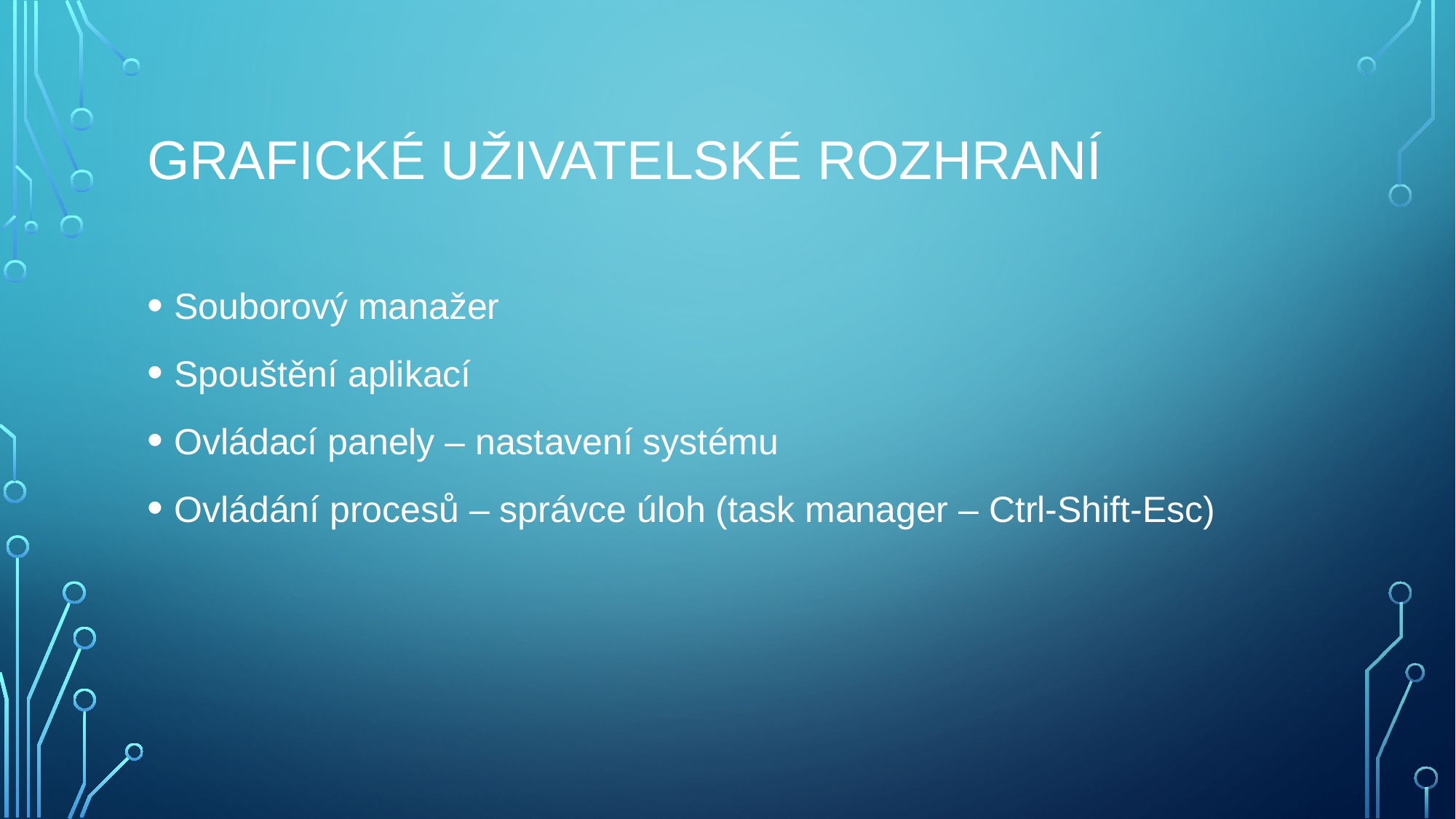

# Grafické uživatelské rozhraní
Souborový manažer
Spouštění aplikací
Ovládací panely – nastavení systému
Ovládání procesů – správce úloh (task manager – Ctrl-Shift-Esc)